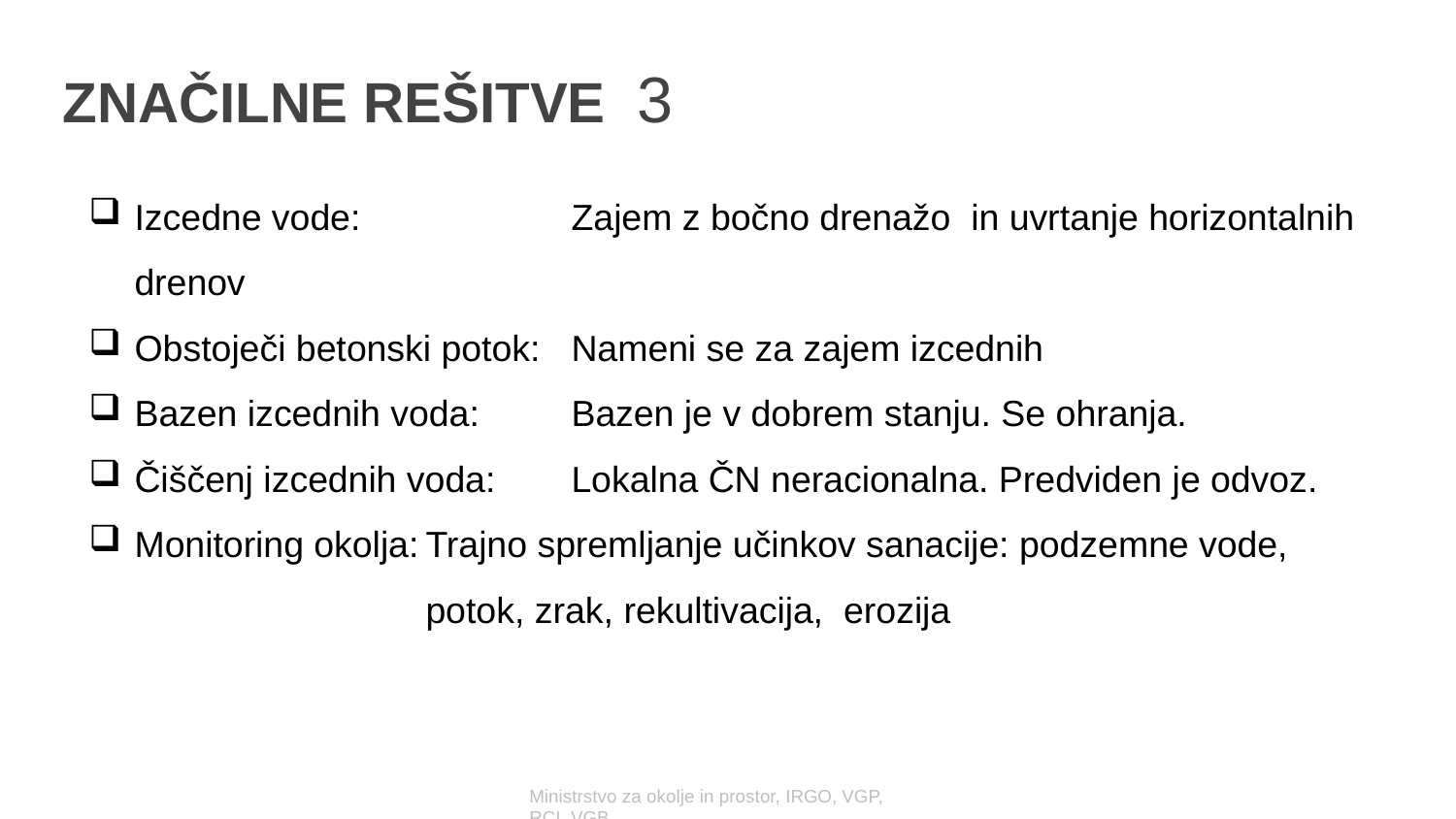

# ZNAČILNE REŠITVE  3
Izcedne vode:		Zajem z bočno drenažo  in uvrtanje horizontalnih drenov
Obstoječi betonski potok:	Nameni se za zajem izcednih
Bazen izcednih voda:	Bazen je v dobrem stanju. Se ohranja.
Čiščenj izcednih voda:	Lokalna ČN neracionalna. Predviden je odvoz.
Monitoring okolja:	Trajno spremljanje učinkov sanacije: podzemne vode, 			potok, zrak, rekultivacija,  erozija

Ministrstvo za okolje in prostor, IRGO, VGP, RCI, VGB